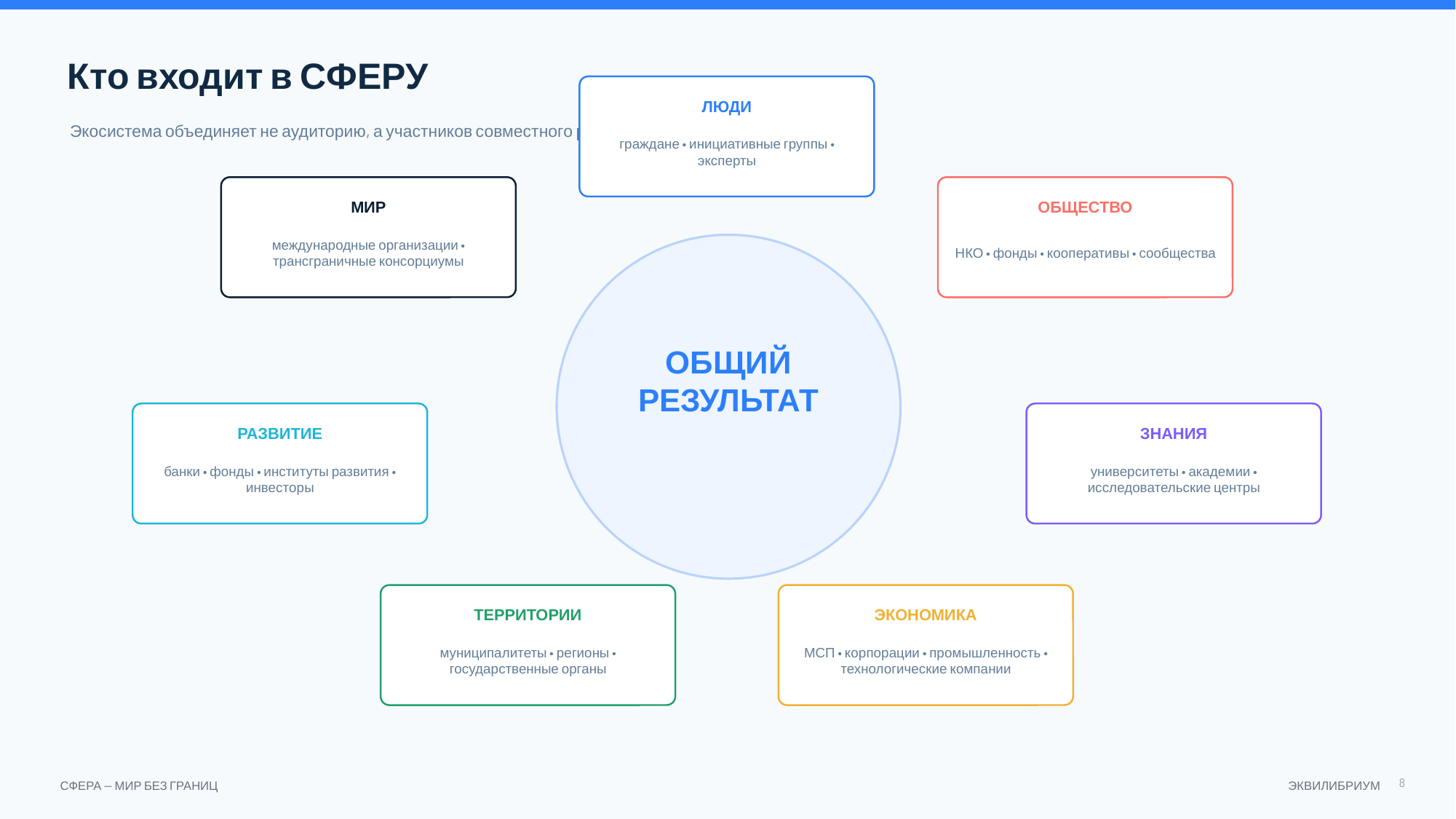

Кто входит в СФЕРУ

ЛЮДИ
Экосистема объединяет не аудиторию, а участников совместного результата
граждане • инициативные группы • эксперты

МИР
ОБЩЕСТВО
международные организации • трансграничные консорциумы
НКО • фонды • кооперативы • сообщества

ОБЩИЙ
РЕЗУЛЬТАТ

РАЗВИТИЕ
ЗНАНИЯ
банки • фонды • институты развития • инвесторы
университеты • академии • исследовательские центры

ТЕРРИТОРИИ
ЭКОНОМИКА
муниципалитеты • регионы • государственные органы
МСП • корпорации • промышленность • технологические компании
8